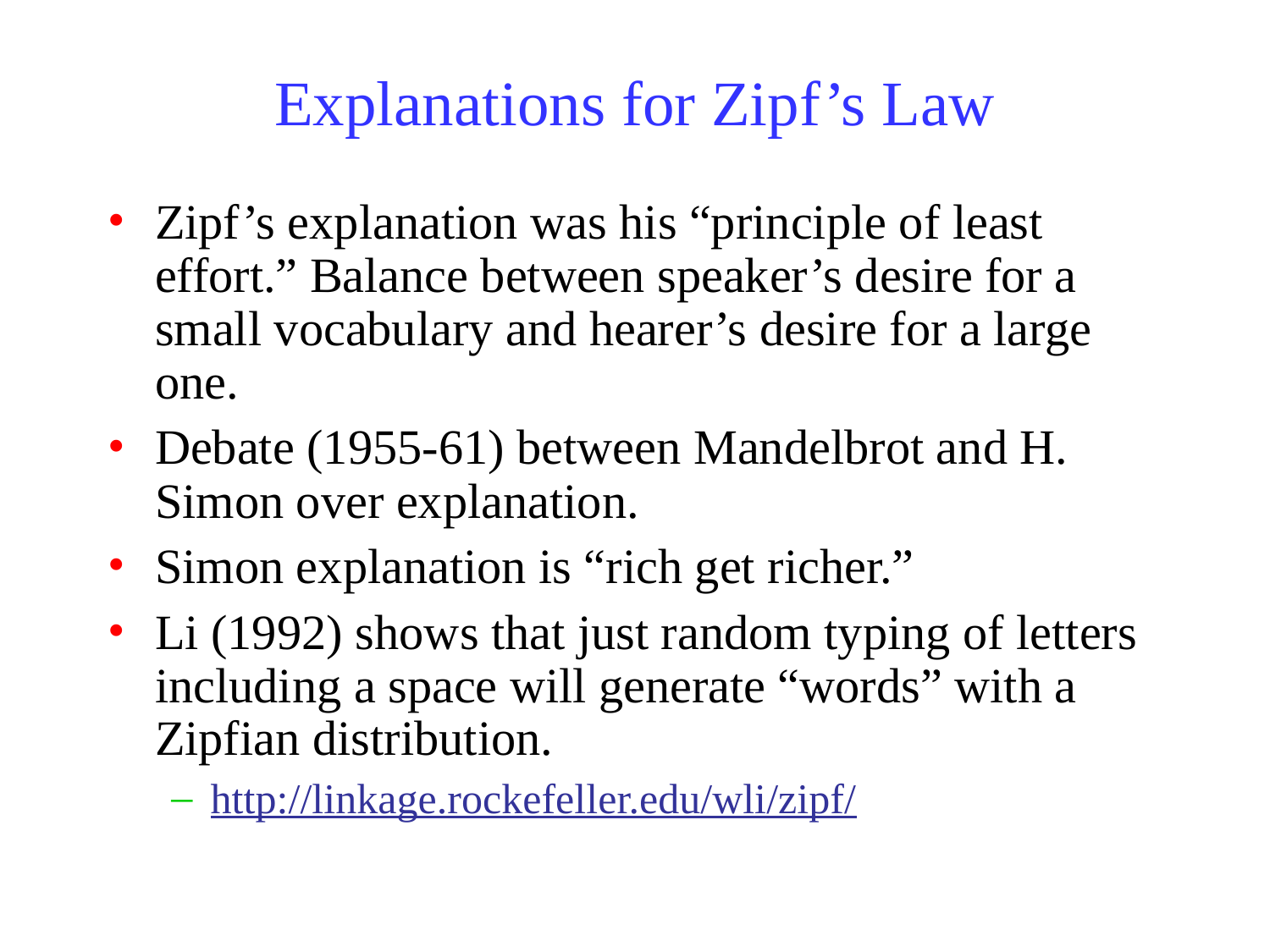

Explanations for Zipf’s Law
Zipf’s explanation was his “principle of least effort.” Balance between speaker’s desire for a small vocabulary and hearer’s desire for a large one.
Debate (1955-61) between Mandelbrot and H. Simon over explanation.
Simon explanation is “rich get richer.”
Li (1992) shows that just random typing of letters including a space will generate “words” with a Zipfian distribution.
http://linkage.rockefeller.edu/wli/zipf/